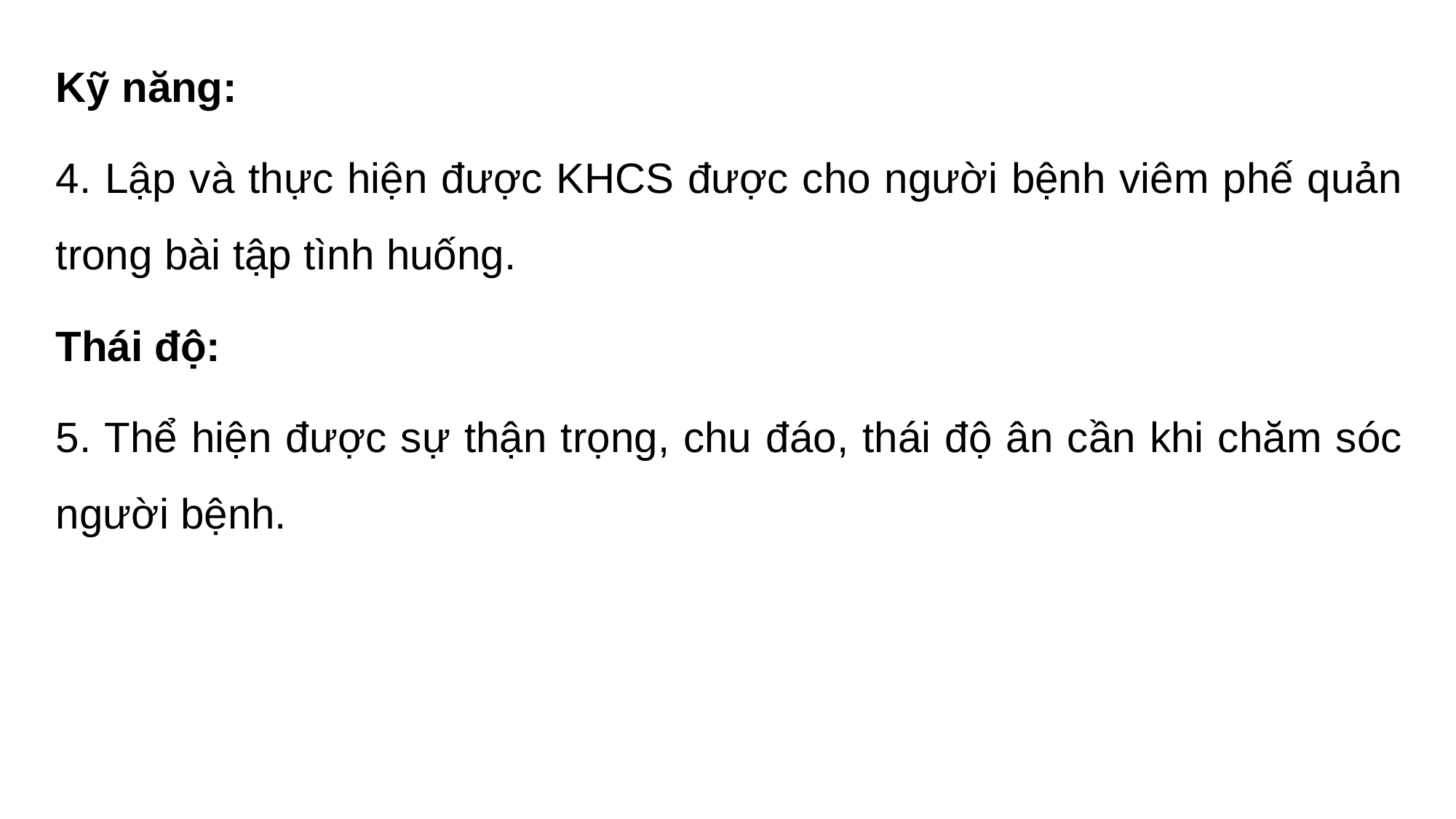

Kỹ năng:
4. Lập và thực hiện được KHCS được cho người bệnh viêm phế quản trong bài tập tình huống.
Thái độ:
5. Thể hiện được sự thận trọng, chu đáo, thái độ ân cần khi chăm sóc người bệnh.